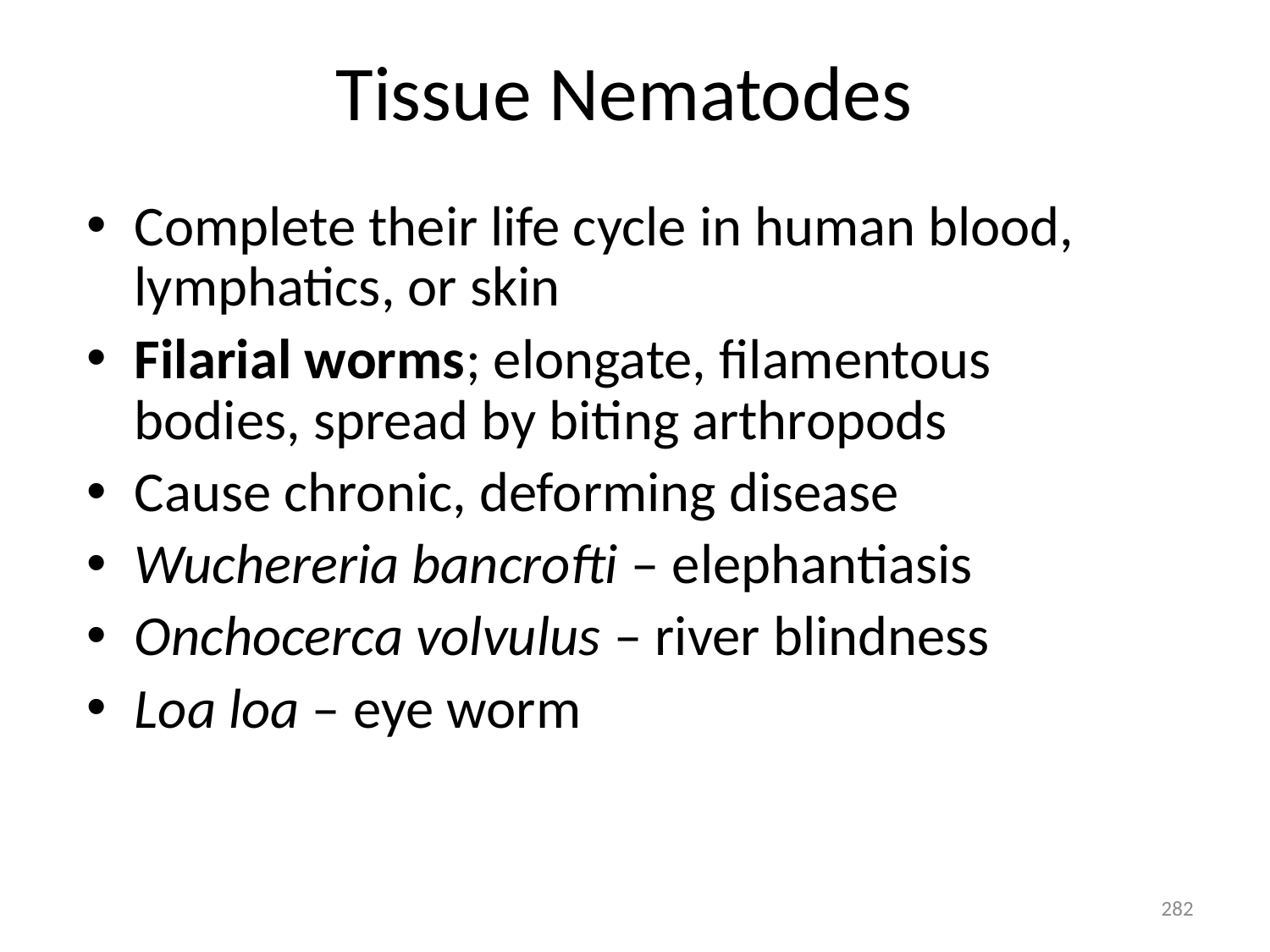

# Tissue Nematodes
Complete their life cycle in human blood, lymphatics, or skin
Filarial worms; elongate, filamentous bodies, spread by biting arthropods
Cause chronic, deforming disease
Wuchereria bancrofti – elephantiasis
Onchocerca volvulus – river blindness
Loa loa – eye worm

282